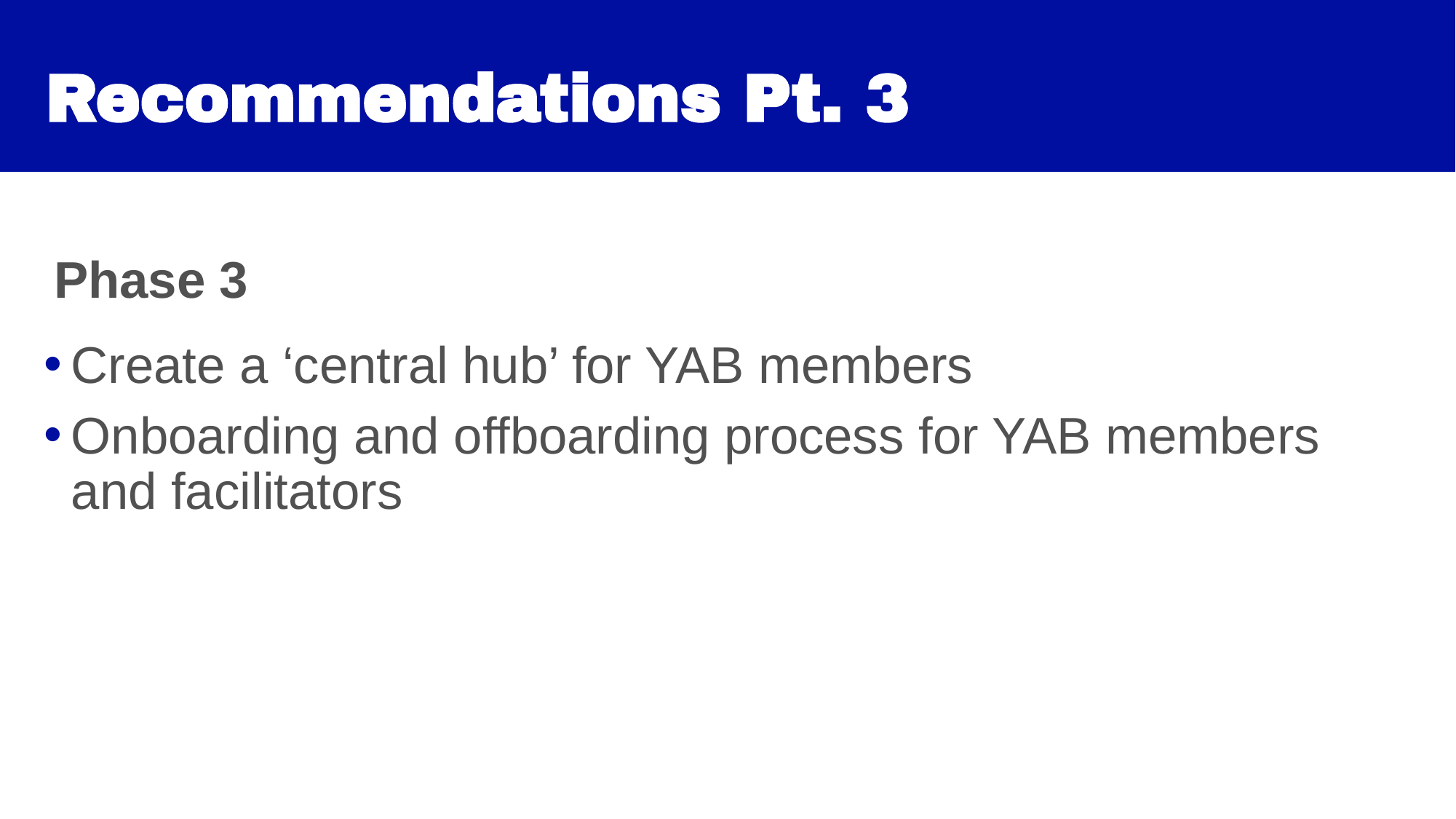

# Recommendations Pt. 3
   Phase 3
Create a ‘central hub’ for YAB members
Onboarding and offboarding process for YAB members and facilitators